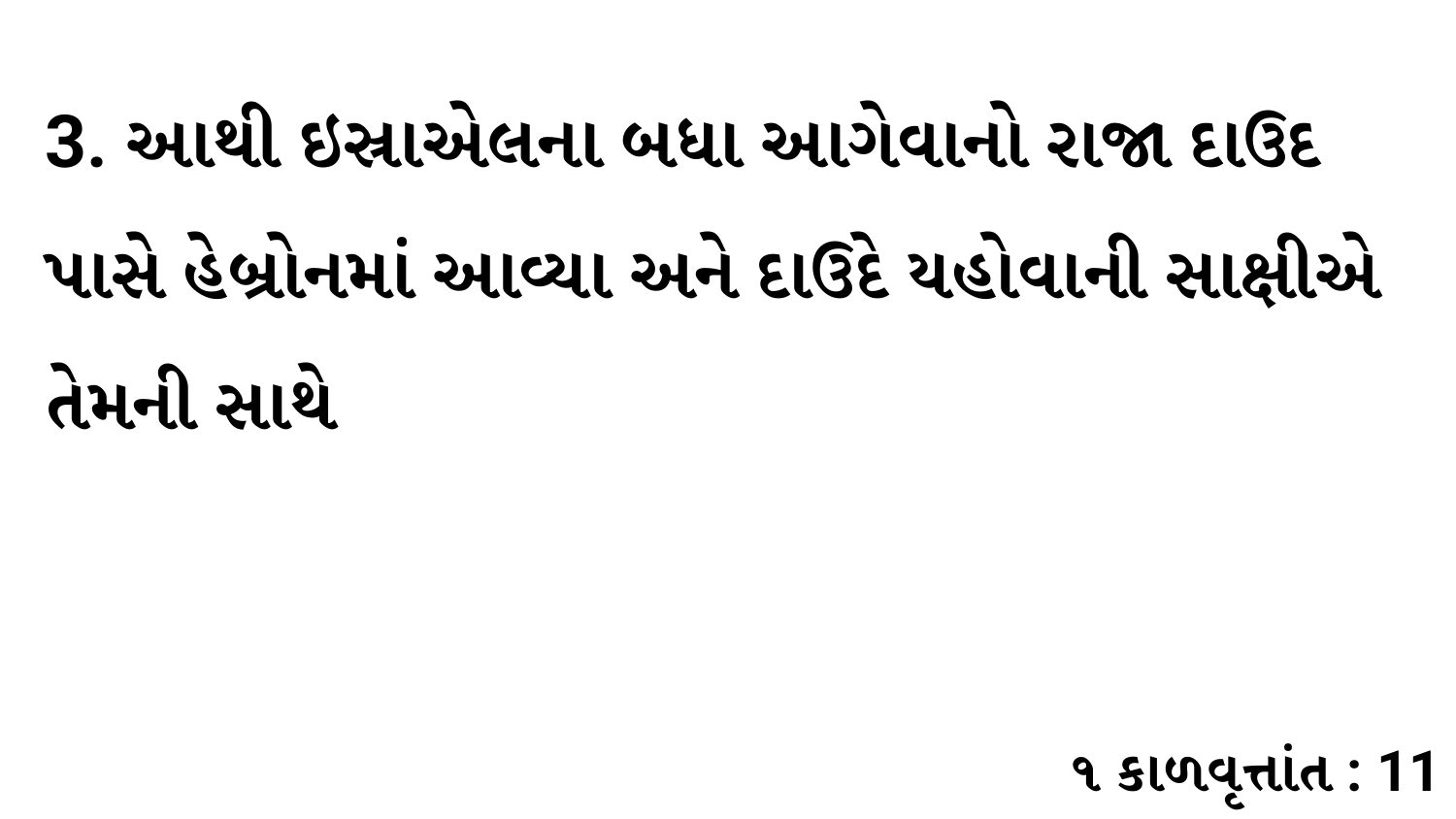

3. આથી ઇસ્રાએલના બધા આગેવાનો રાજા દાઉદ પાસે હેબ્રોનમાં આવ્યા અને દાઉદે યહોવાની સાક્ષીએ તેમની સાથે
૧ કાળવૃત્તાંત : 11